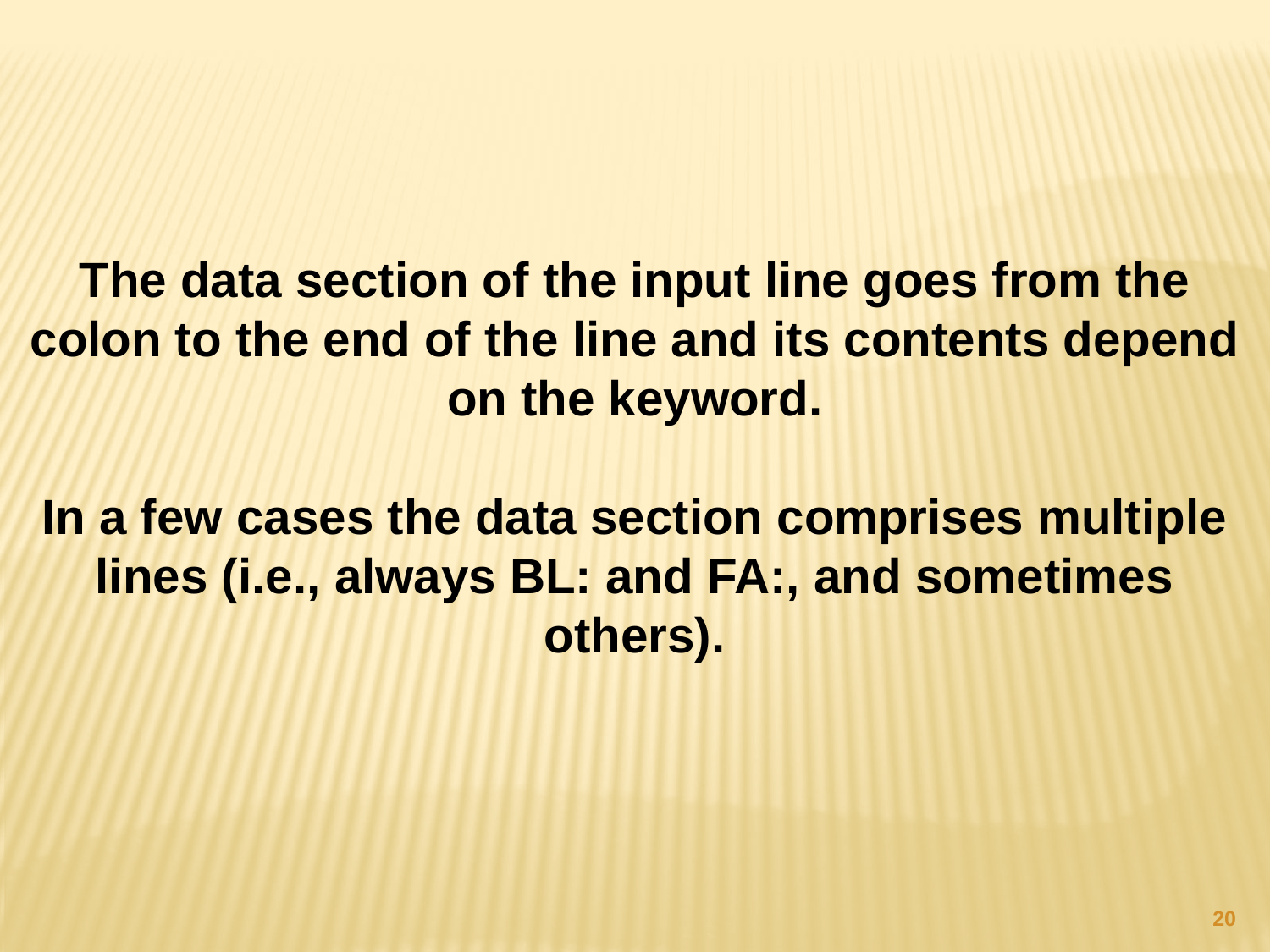

The data section of the input line goes from the colon to the end of the line and its contents depend on the keyword.

In a few cases the data section comprises multiple lines (i.e., always BL: and FA:, and sometimes others).
20